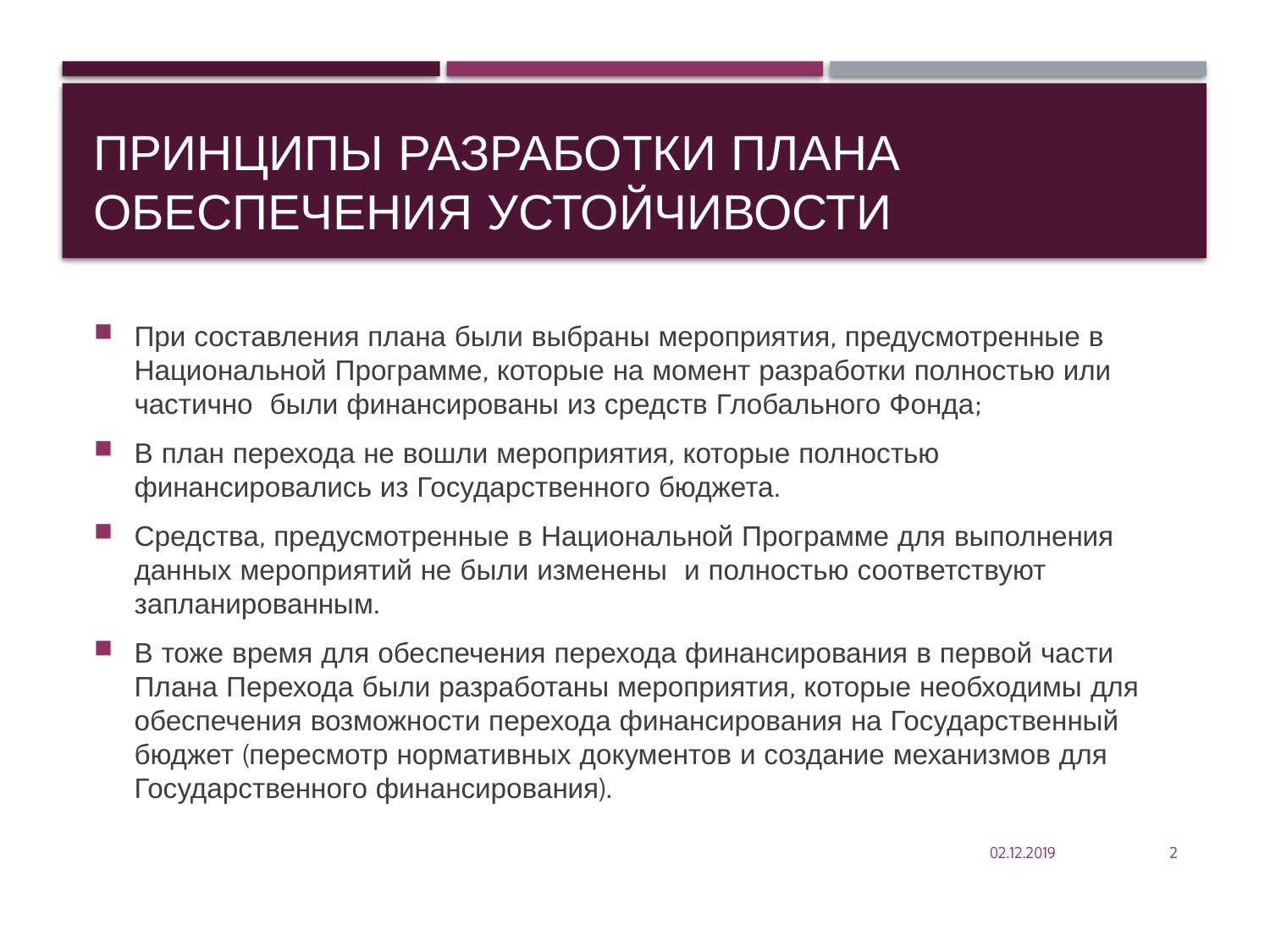

# Принципы разработки плана  обеспечения устойчивости
При составления плана были выбраны мероприятия, предусмотренные в Национальной Программе, которые на момент разработки полностью или частично  были финансированы из средств Глобального Фонда;
В план перехода не вошли мероприятия, которые полностью финансировались из Государственного бюджета.
Средства, предусмотренные в Национальной Программе для выполнения данных мероприятий не были изменены  и полностью соответствуют запланированным.
В тоже время для обеспечения перехода финансирования в первой части Плана Перехода были разработаны мероприятия, которые необходимы для обеспечения возможности перехода финансирования на Государственный бюджет (пересмотр нормативных документов и создание механизмов для Государственного финансирования).
02.12.2019
2